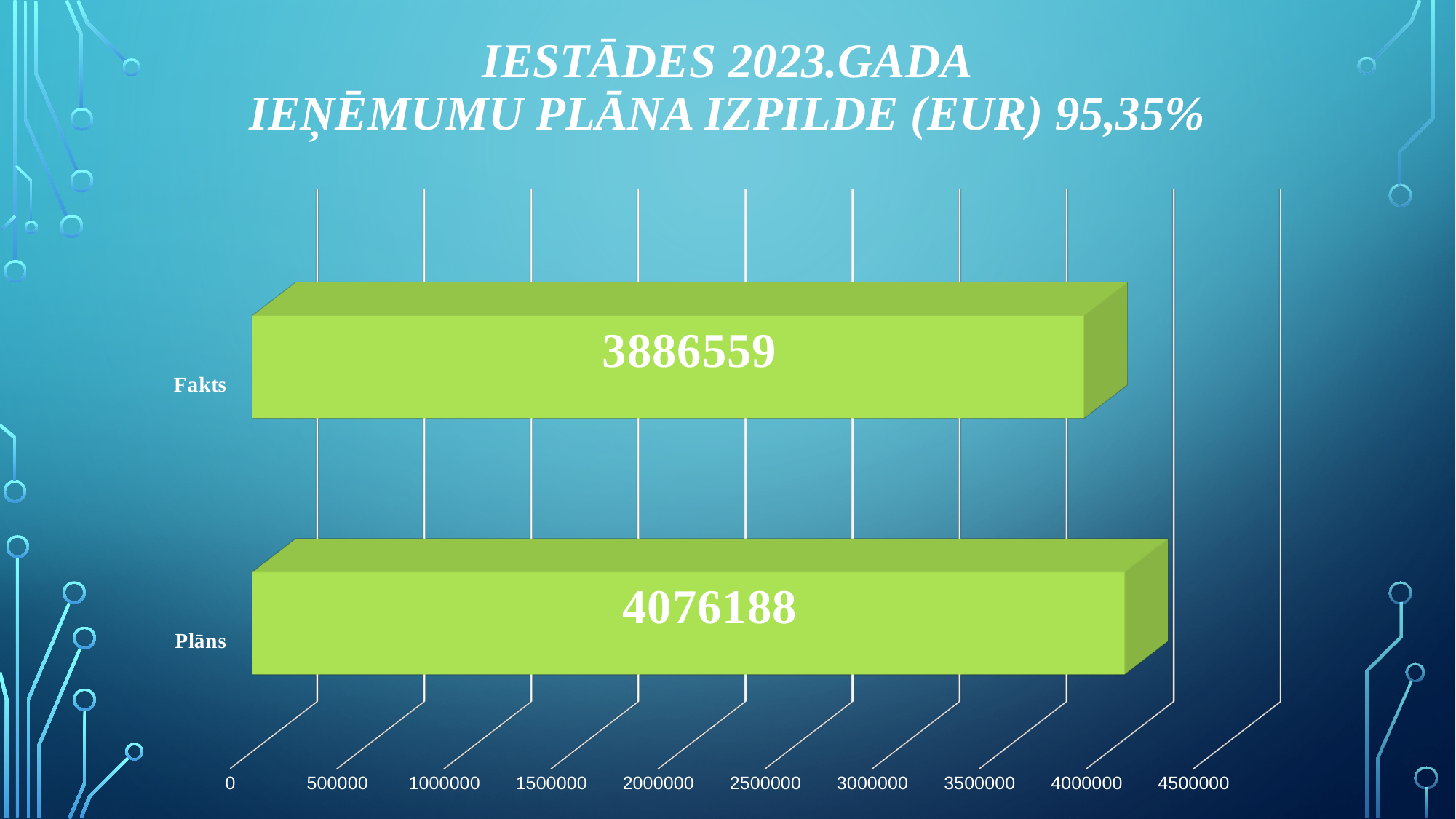

# Iestādes 2023.gada ieņēmumu plāna izpilde (EUR) 95,35%

[unsupported chart]